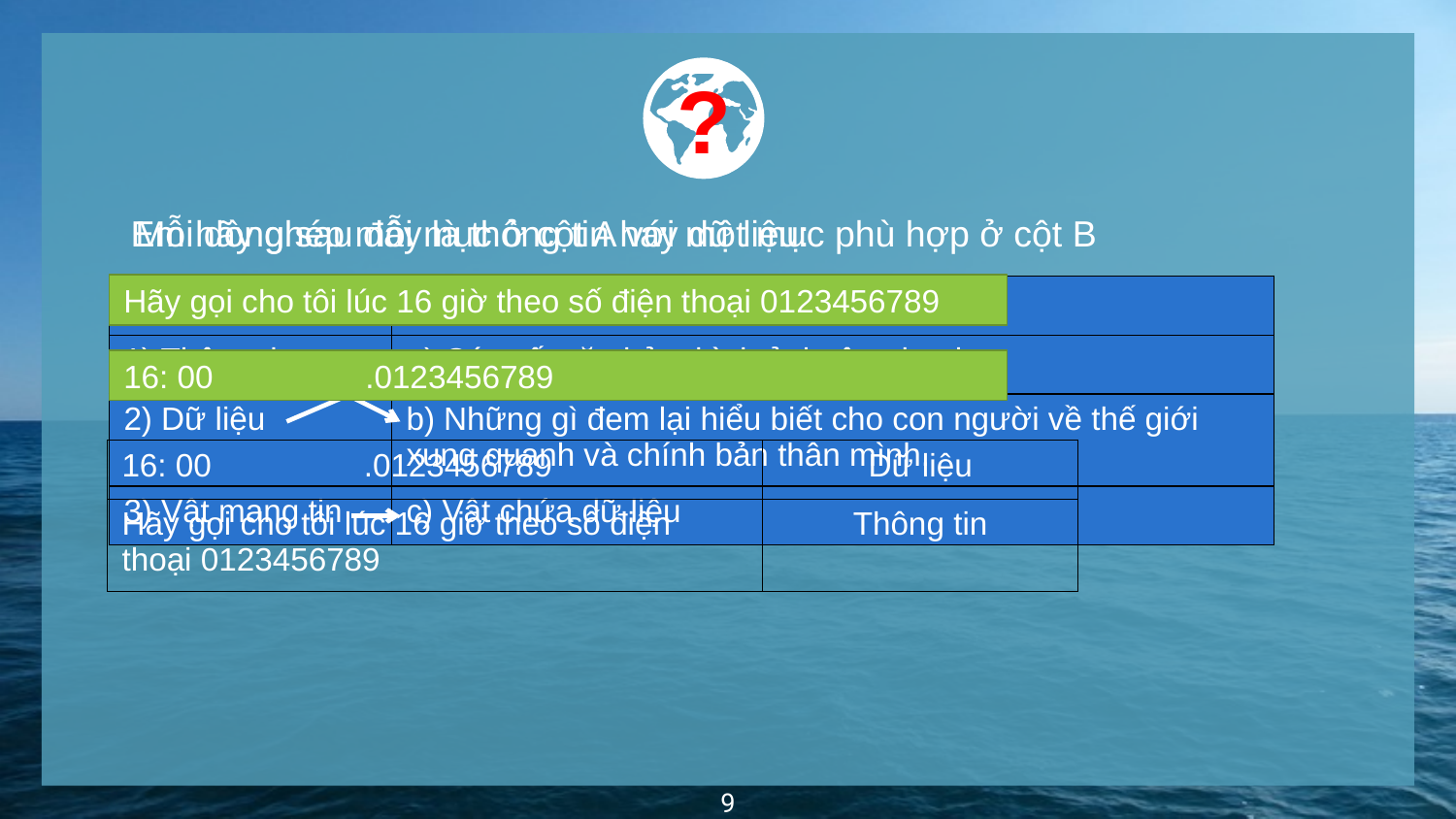

?
Em hãy ghép mỗi mục ở cột A với một mục phù hợp ở cột B
Mỗi dòng sau đây là thông tin hay dữ liệu:
Hãy gọi cho tôi lúc 16 giờ theo số điện thoại 0123456789
16: 00                 .0123456789
| A | B |
| --- | --- |
| 1) Thông tin | a) Các số, văn bản, hình ảnh, âm thanh… |
| 2) Dữ liệu | b) Những gì đem lại hiểu biết cho con người về thế giới xung quanh và chính bản thân mình. |
| 3) Vật mang tin | c) Vật chứa dữ liệu |
| 16: 00 .0123456789 | Dữ liệu |
| --- | --- |
| Hãy gọi cho tôi lúc 16 giờ theo số điện thoại 0123456789 | Thông tin |
9